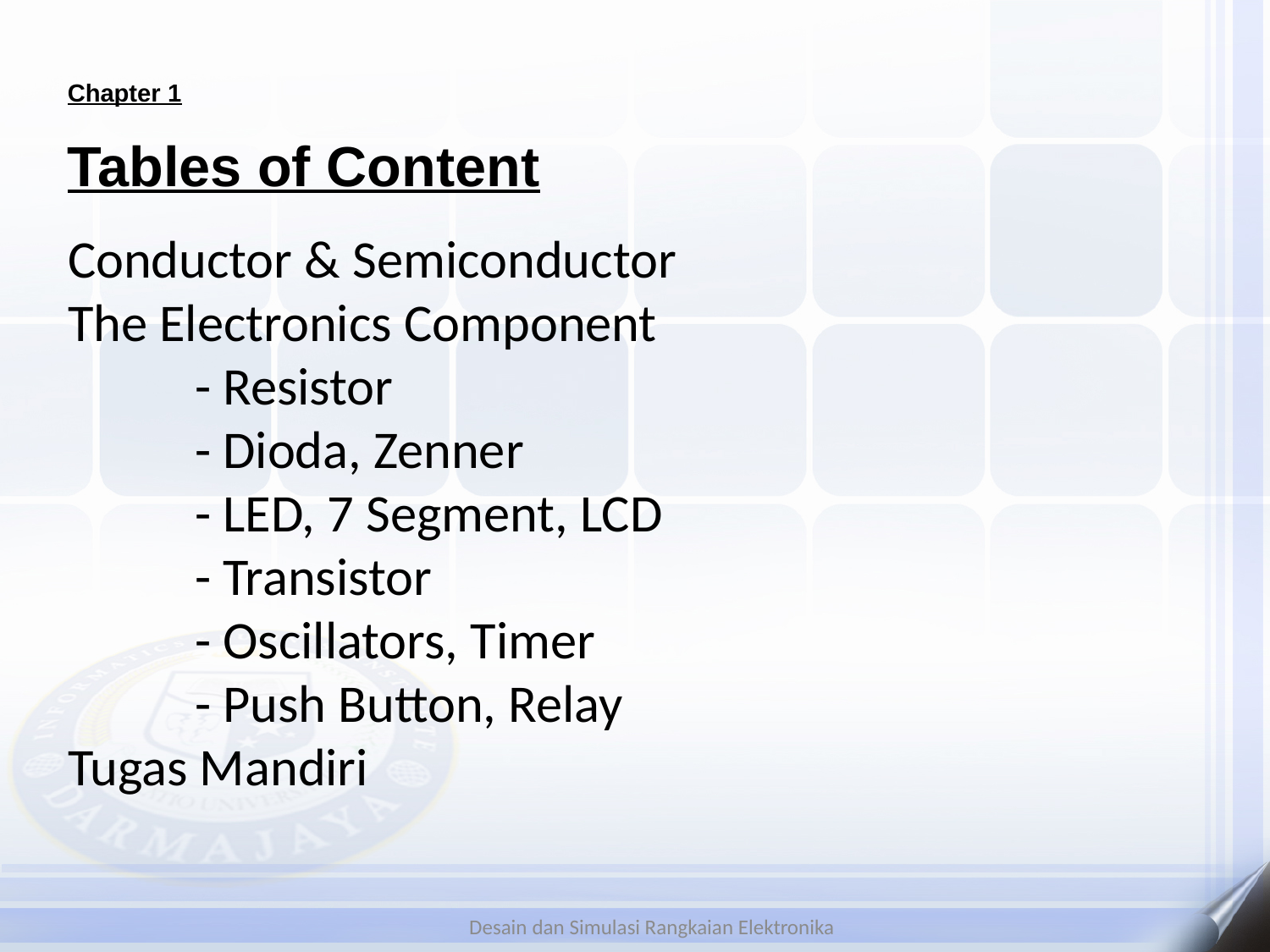

Chapter 1
# Tables of Content
Conductor & Semiconductor
The Electronics Component
	- Resistor
	- Dioda, Zenner
	- LED, 7 Segment, LCD
	- Transistor
	- Oscillators, Timer
	- Push Button, Relay
Tugas Mandiri

Desain dan Simulasi Rangkaian Elektronika